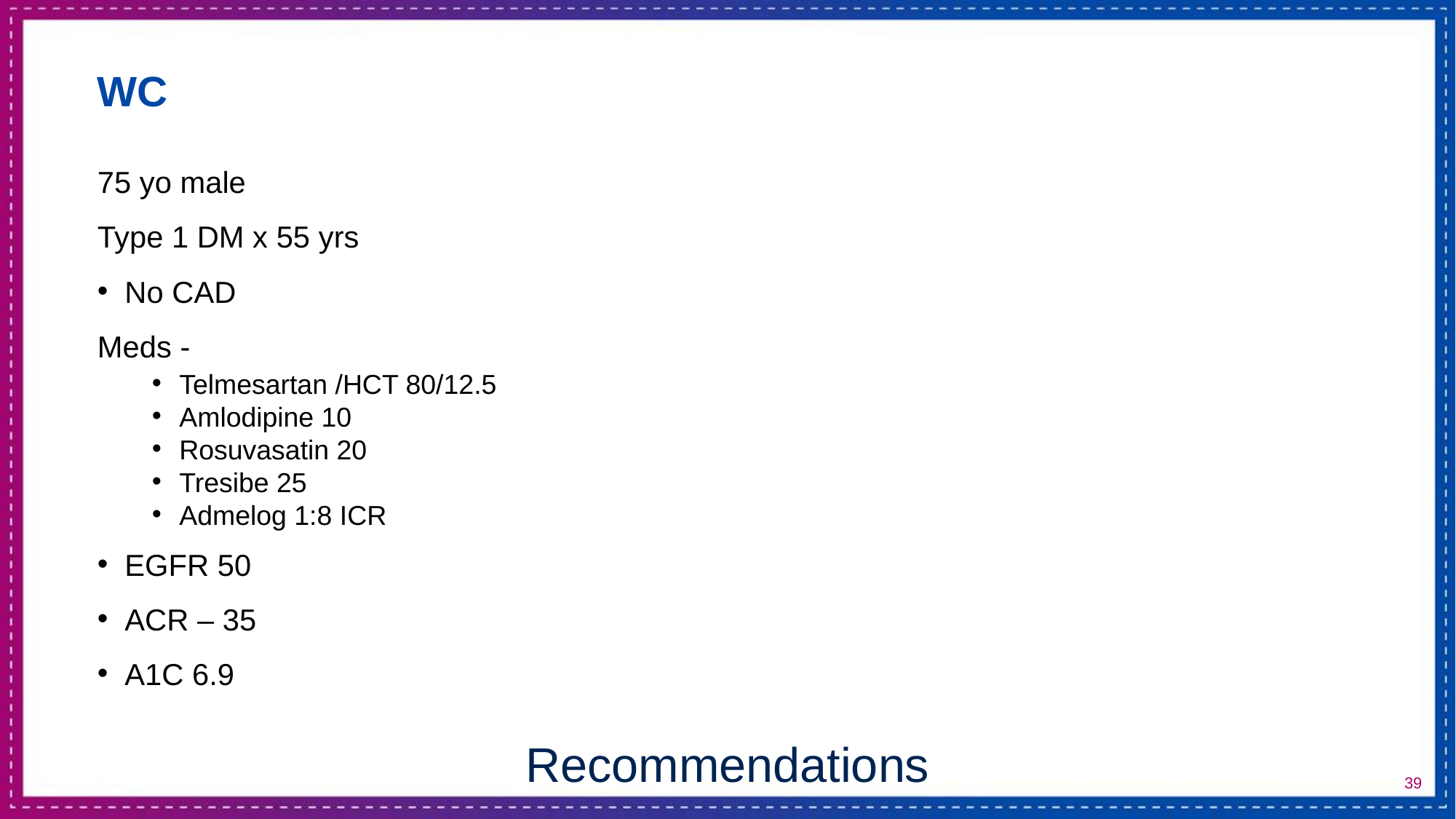

# WC
75 yo male
Type 1 DM x 55 yrs
No CAD
Meds -
Telmesartan /HCT 80/12.5
Amlodipine 10
Rosuvasatin 20
Tresibe 25
Admelog 1:8 ICR
EGFR 50
ACR – 35
A1C 6.9

Recommendations
39